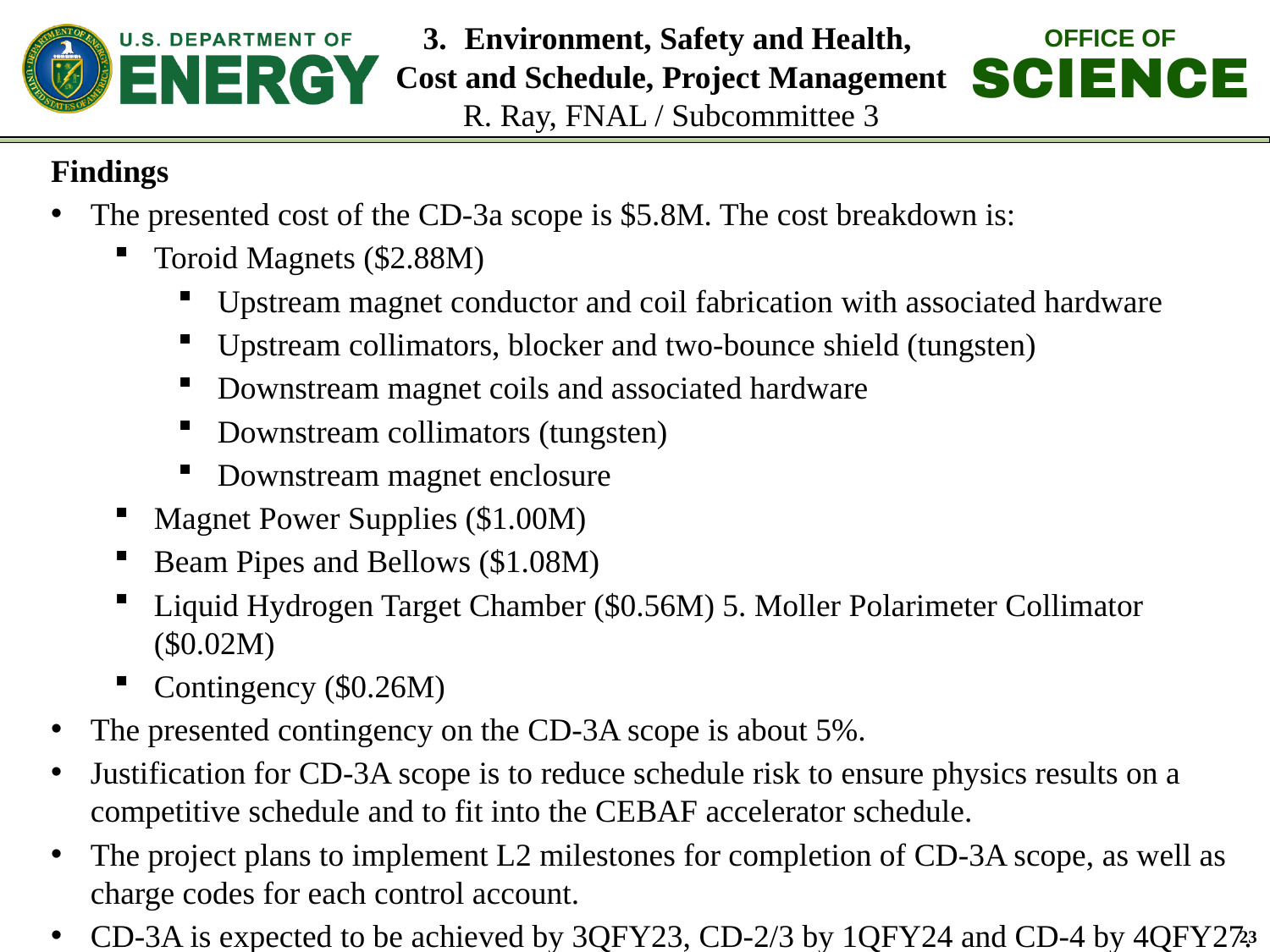

# 3.  Environment, Safety and Health, Cost and Schedule, Project Management R. Ray, FNAL / Subcommittee 3
Findings
The presented cost of the CD-3a scope is $5.8M. The cost breakdown is:
Toroid Magnets ($2.88M)
Upstream magnet conductor and coil fabrication with associated hardware
Upstream collimators, blocker and two-bounce shield (tungsten)
Downstream magnet coils and associated hardware
Downstream collimators (tungsten)
Downstream magnet enclosure
Magnet Power Supplies ($1.00M)
Beam Pipes and Bellows ($1.08M)
Liquid Hydrogen Target Chamber ($0.56M) 5. Moller Polarimeter Collimator ($0.02M)
Contingency ($0.26M)
The presented contingency on the CD-3A scope is about 5%.
Justification for CD-3A scope is to reduce schedule risk to ensure physics results on a competitive schedule and to fit into the CEBAF accelerator schedule.
The project plans to implement L2 milestones for completion of CD-3A scope, as well as charge codes for each control account.
CD-3A is expected to be achieved by 3QFY23, CD-2/3 by 1QFY24 and CD-4 by 4QFY27.

23